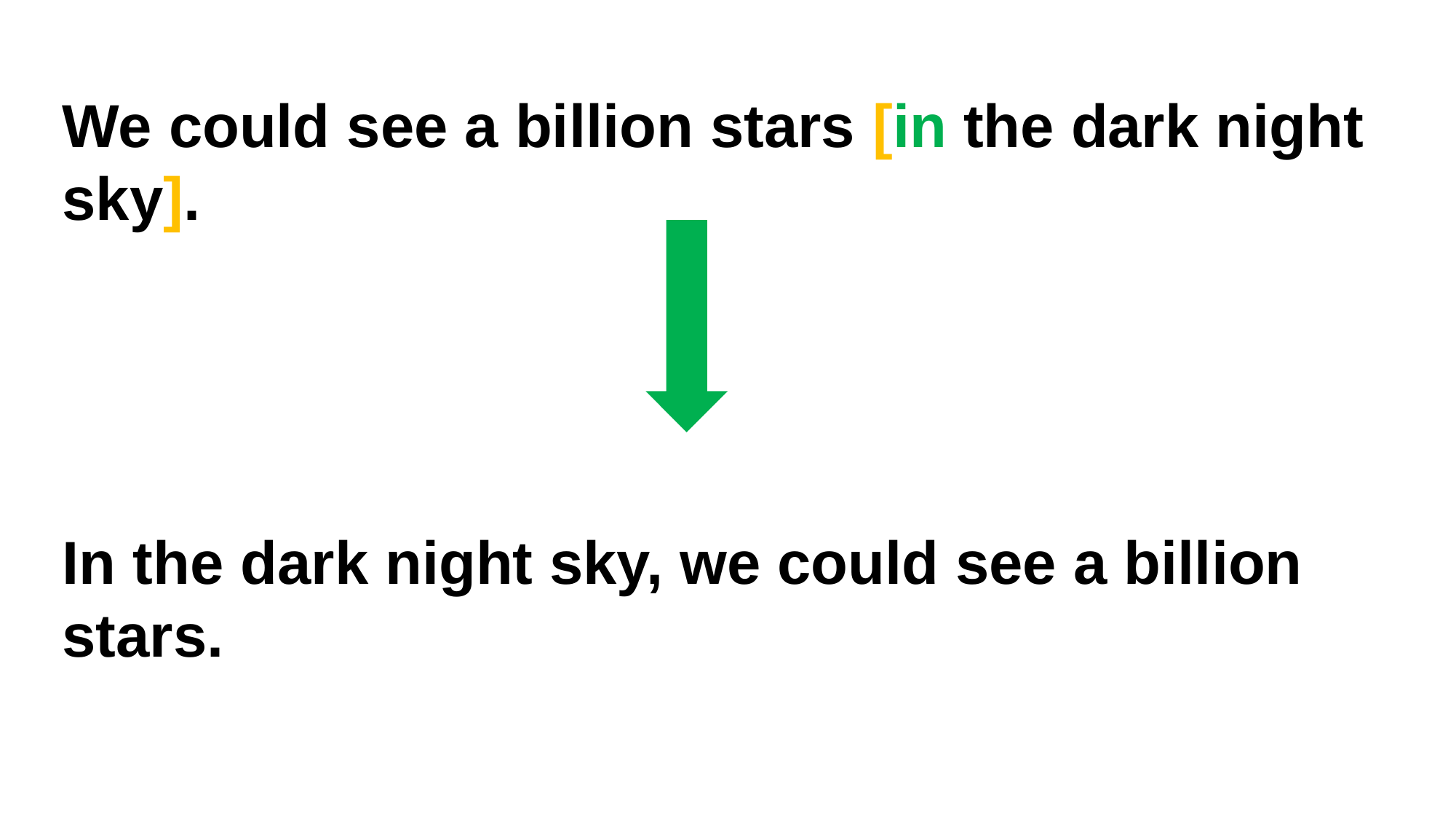

We could see a billion stars [in the dark night sky].

In the dark night sky, we could see a billion stars.